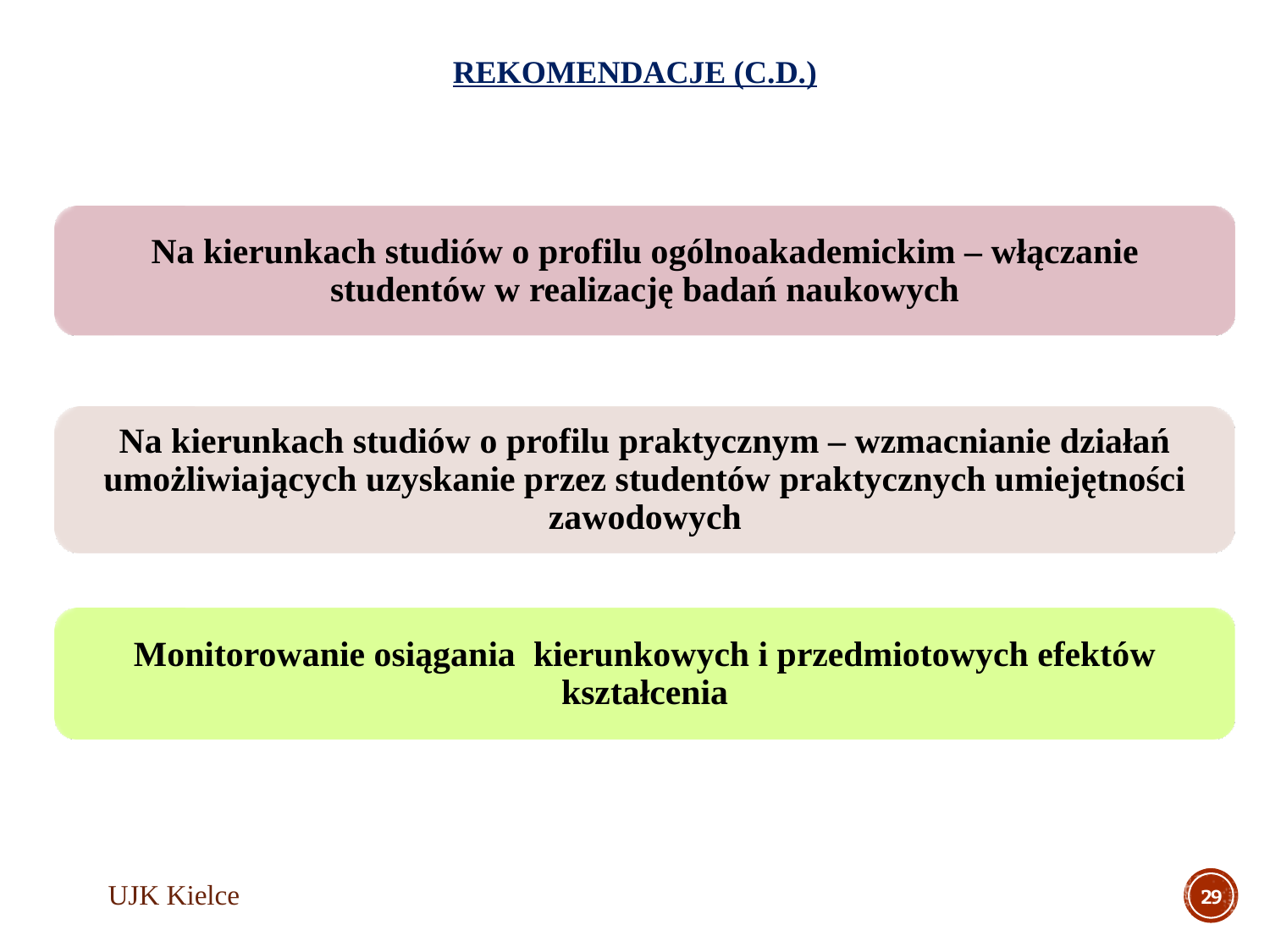

# Rekomendacje (c.d.)
Na kierunkach studiów o profilu praktycznym – wzmacnianie działań umożliwiających uzyskanie przez studentów praktycznych umiejętności zawodowych
Na kierunkach studiów o profilu ogólnoakademickim – włączanie studentów w realizację badań naukowych
Monitorowanie osiągania  kierunkowych i przedmiotowych efektów kształcenia
UJK Kielce
29